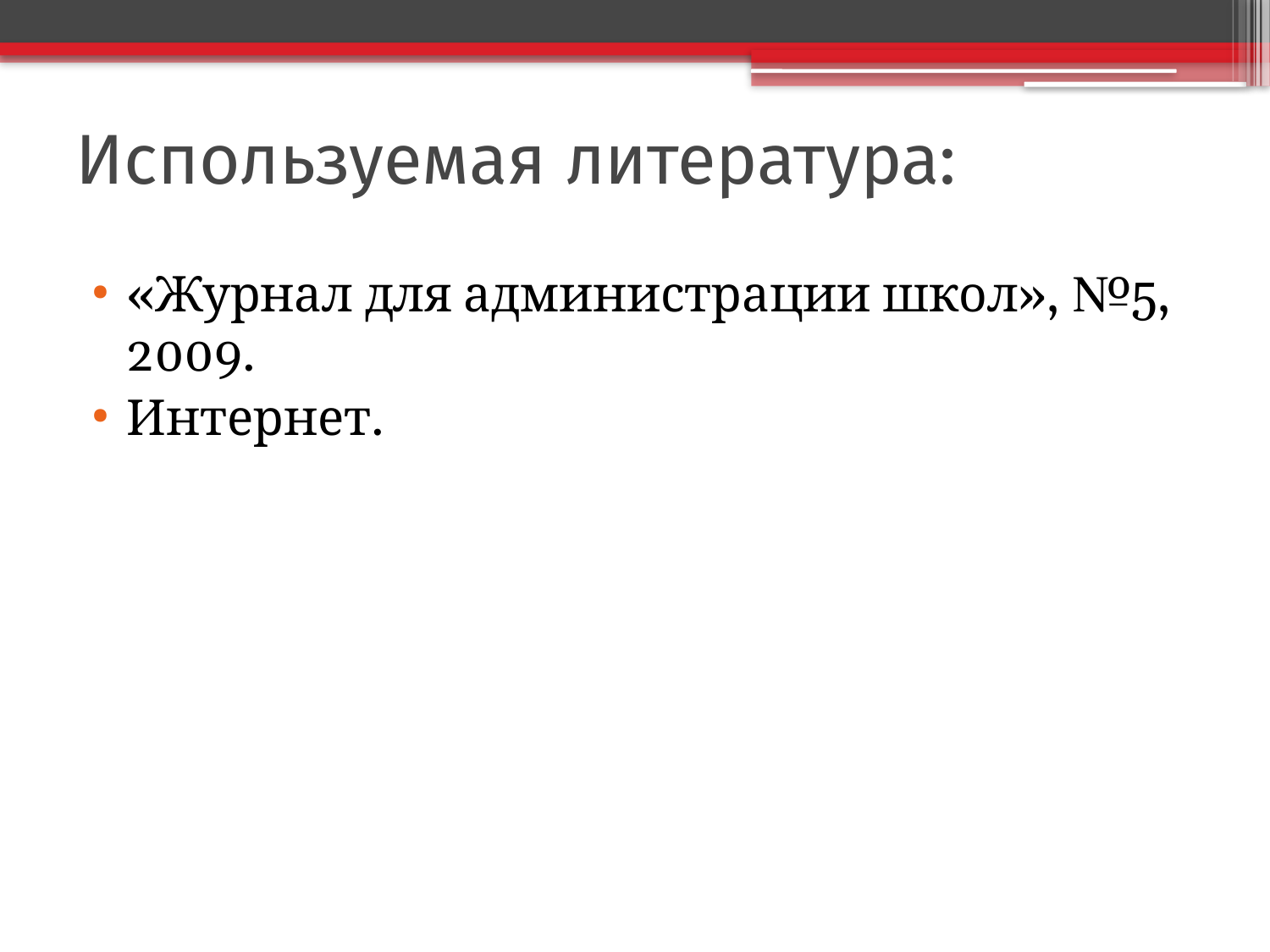

# Используемая литература:
«Журнал для администрации школ», №5, 2009.
Интернет.